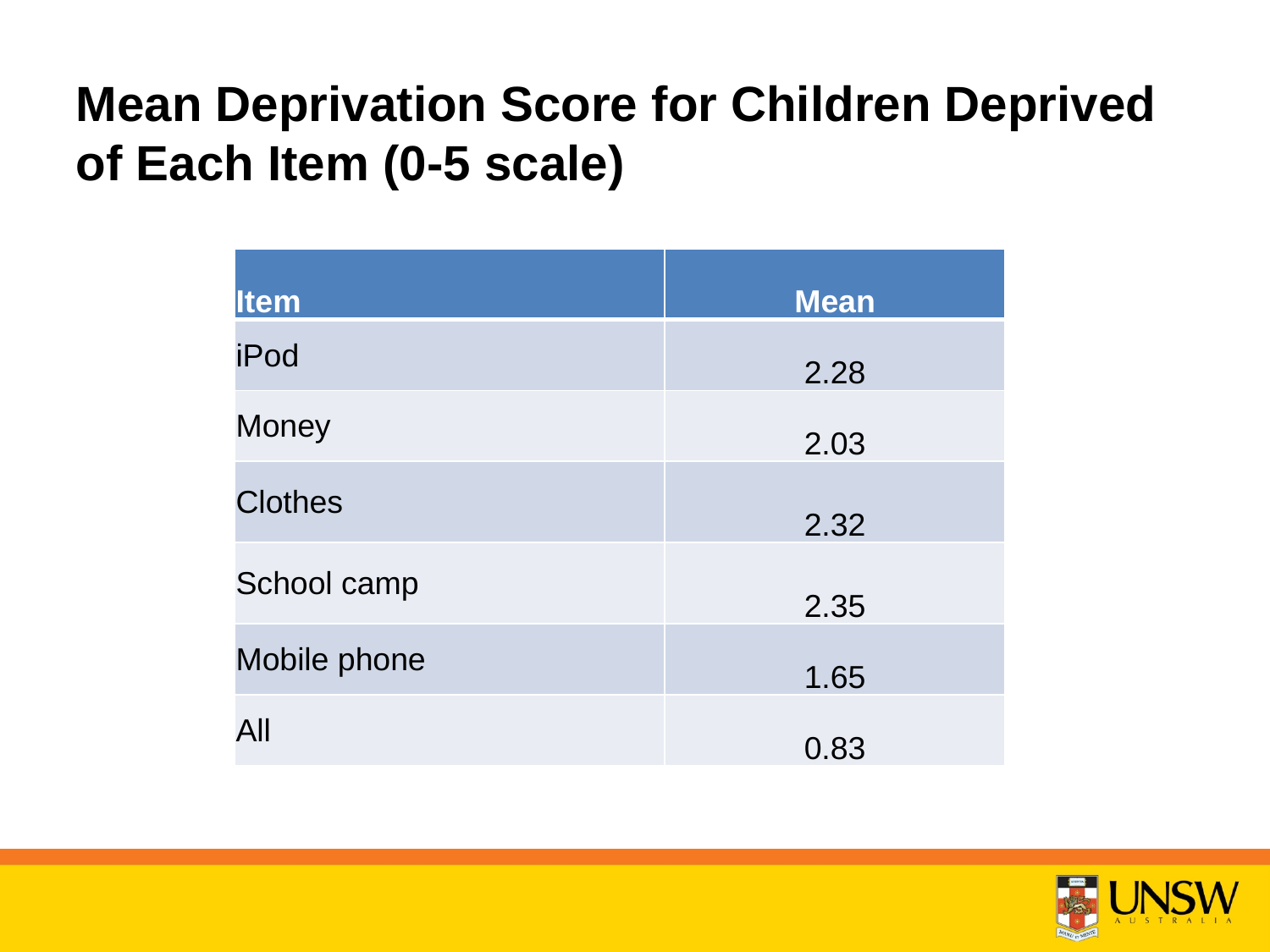

# Mean Deprivation Score for Children Deprived of Each Item (0-5 scale)

| Item | Mean |
| --- | --- |
| iPod | 2.28 |
| Money | 2.03 |
| Clothes | 2.32 |
| School camp | 2.35 |
| Mobile phone | 1.65 |
| All | 0.83 |